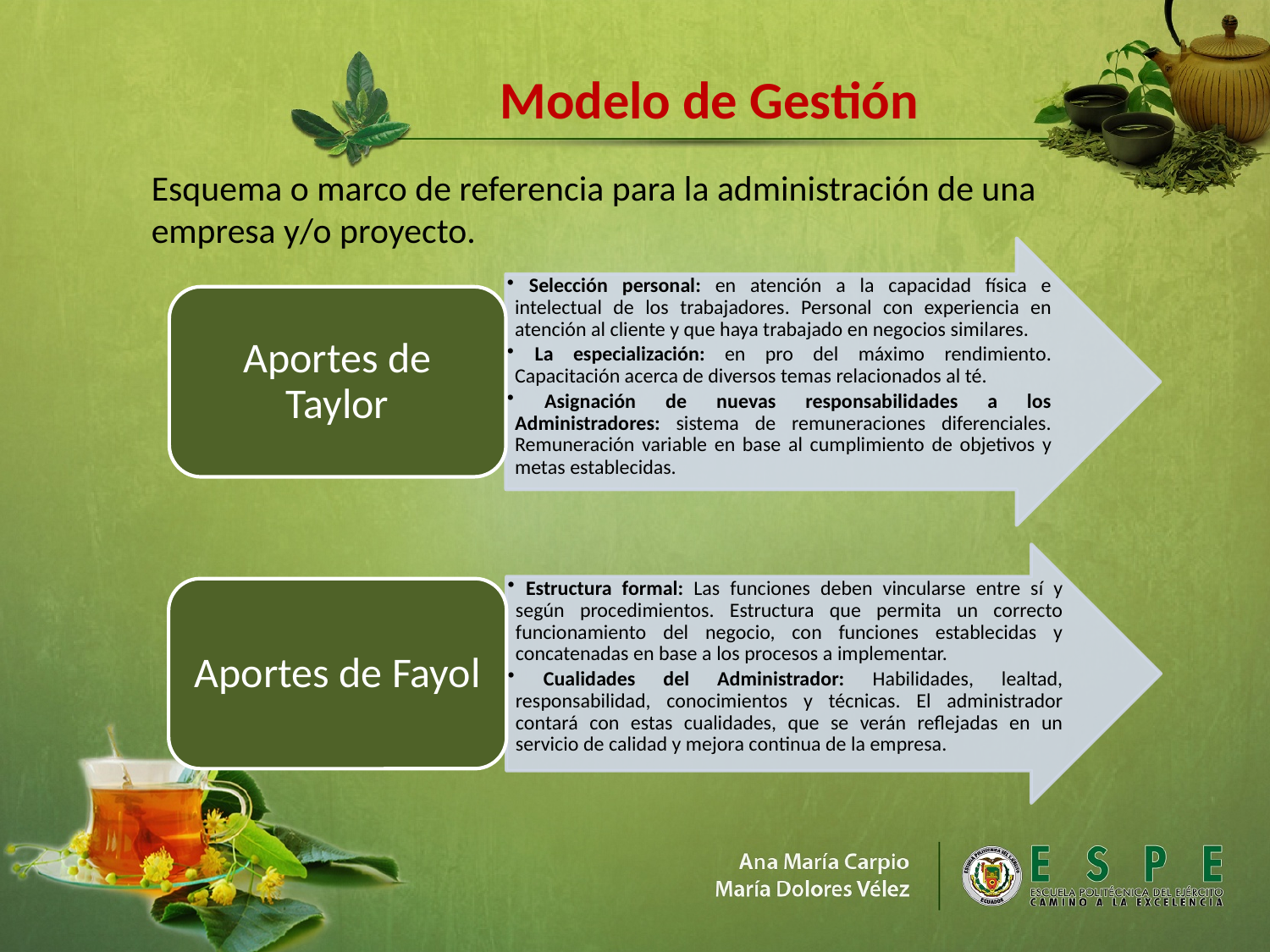

Modelo de Gestión
Esquema o marco de referencia para la administración de una empresa y/o proyecto.
 Selección personal: en atención a la capacidad física e intelectual de los trabajadores. Personal con experiencia en atención al cliente y que haya trabajado en negocios similares.
 La especialización: en pro del máximo rendimiento. Capacitación acerca de diversos temas relacionados al té.
 Asignación de nuevas responsabilidades a los Administradores: sistema de remuneraciones diferenciales. Remuneración variable en base al cumplimiento de objetivos y metas establecidas.
Aportes de Taylor
 Estructura formal: Las funciones deben vincularse entre sí y según procedimientos. Estructura que permita un correcto funcionamiento del negocio, con funciones establecidas y concatenadas en base a los procesos a implementar.
 Cualidades del Administrador: Habilidades, lealtad, responsabilidad, conocimientos y técnicas. El administrador contará con estas cualidades, que se verán reflejadas en un servicio de calidad y mejora continua de la empresa.
Aportes de Fayol